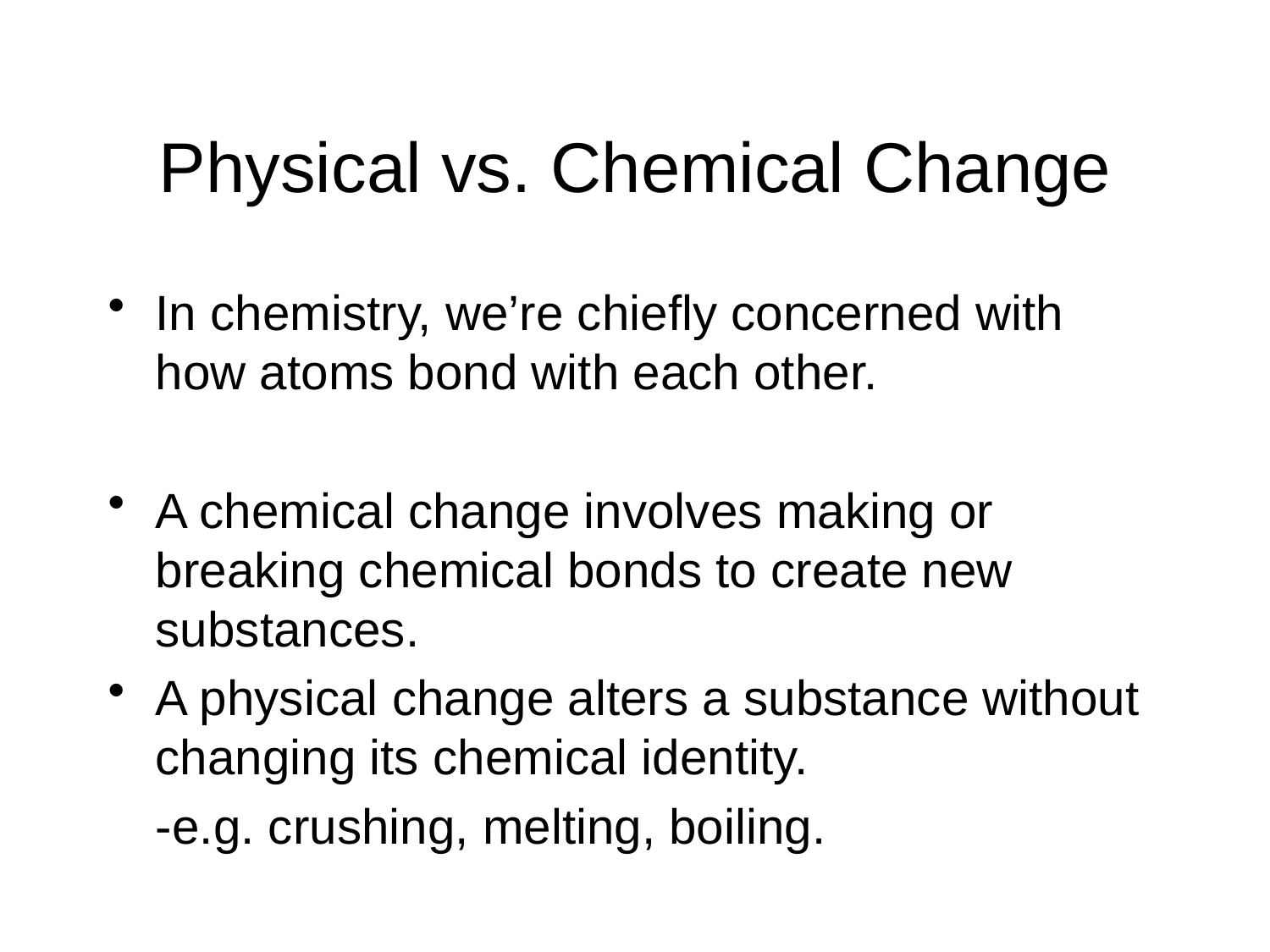

# Physical vs. Chemical Change
In chemistry, we’re chiefly concerned with how atoms bond with each other.

A chemical change involves making or breaking chemical bonds to create new substances.
A physical change alters a substance without changing its chemical identity.
	-e.g. crushing, melting, boiling.